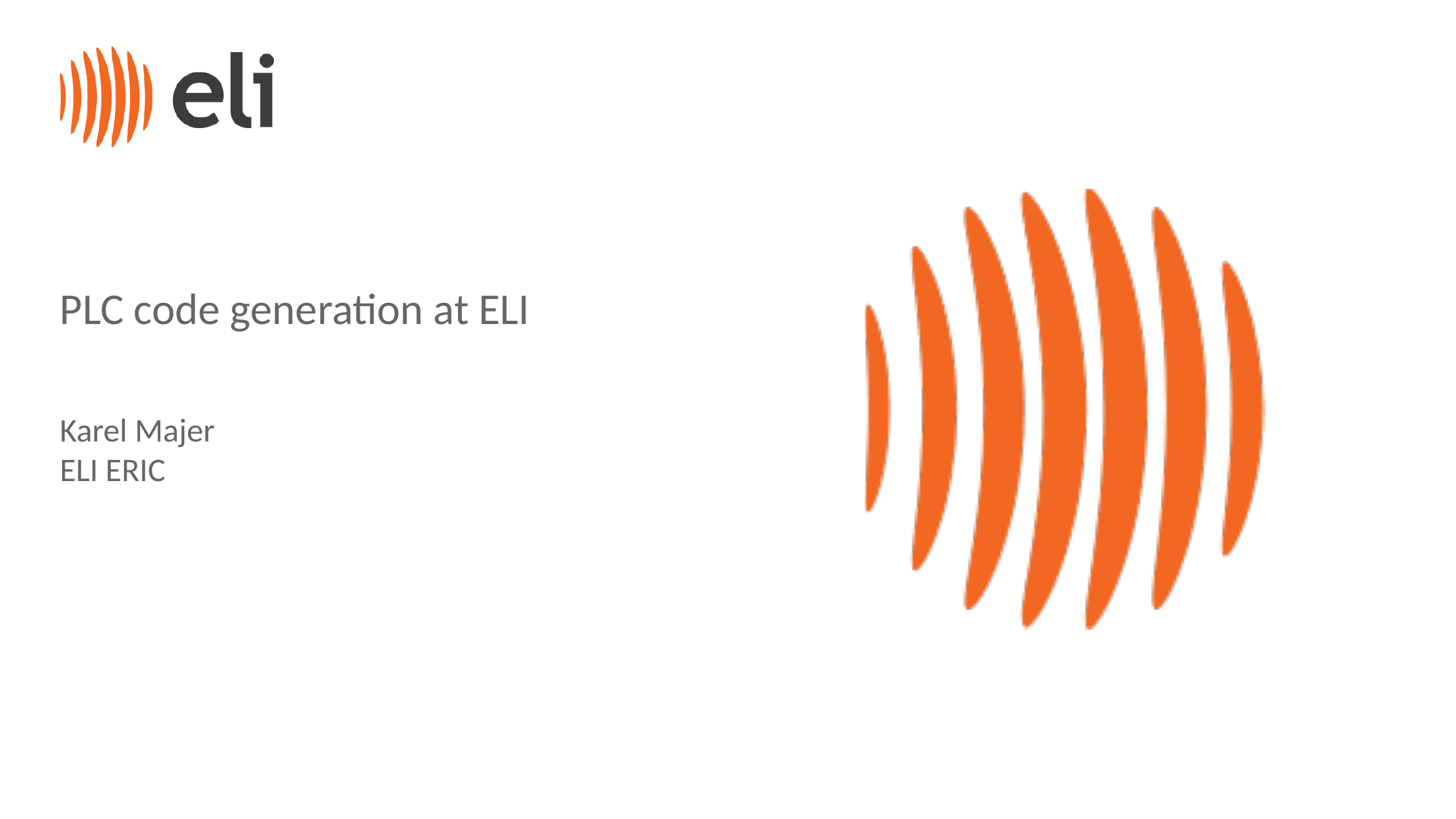

PLC code generation at ELI
Karel Majer
ELI ERIC
Date:
20.09.2025